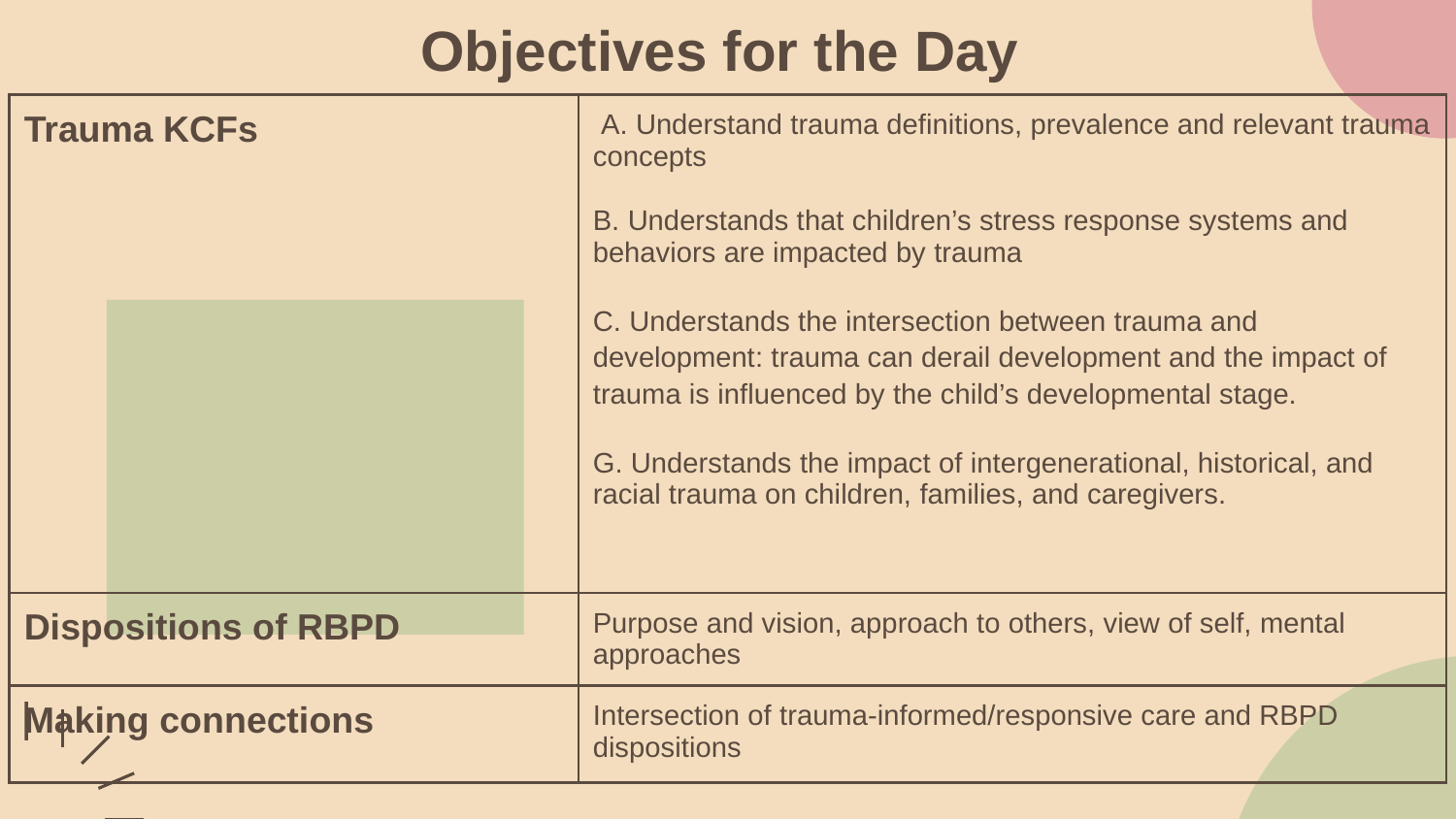

# Objectives for the Day
| Trauma KCFs | A. Understand trauma definitions, prevalence and relevant trauma concepts B. Understands that children’s stress response systems and behaviors are impacted by trauma C. Understands the intersection between trauma and development: trauma can derail development and the impact of trauma is influenced by the child’s developmental stage. G. Understands the impact of intergenerational, historical, and racial trauma on children, families, and caregivers. |
| --- | --- |
| Dispositions of RBPD | Purpose and vision, approach to others, view of self, mental approaches |
| Making connections | Intersection of trauma-informed/responsive care and RBPD dispositions |